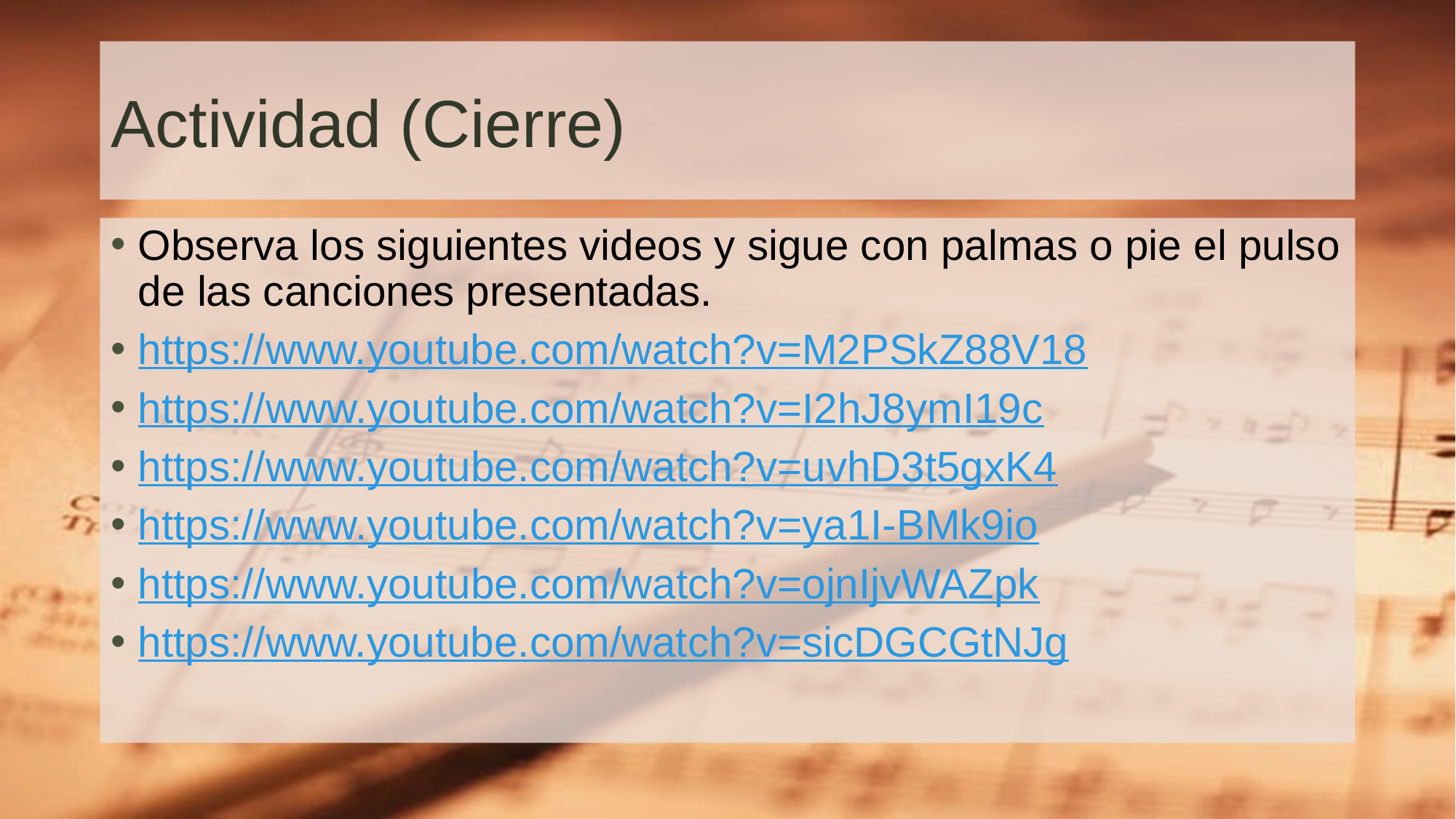

# Actividad (Cierre)
Observa los siguientes videos y sigue con palmas o pie el pulso de las canciones presentadas.
https://www.youtube.com/watch?v=M2PSkZ88V18
https://www.youtube.com/watch?v=I2hJ8ymI19c
https://www.youtube.com/watch?v=uvhD3t5gxK4
https://www.youtube.com/watch?v=ya1I-BMk9io
https://www.youtube.com/watch?v=ojnIjvWAZpk
https://www.youtube.com/watch?v=sicDGCGtNJg